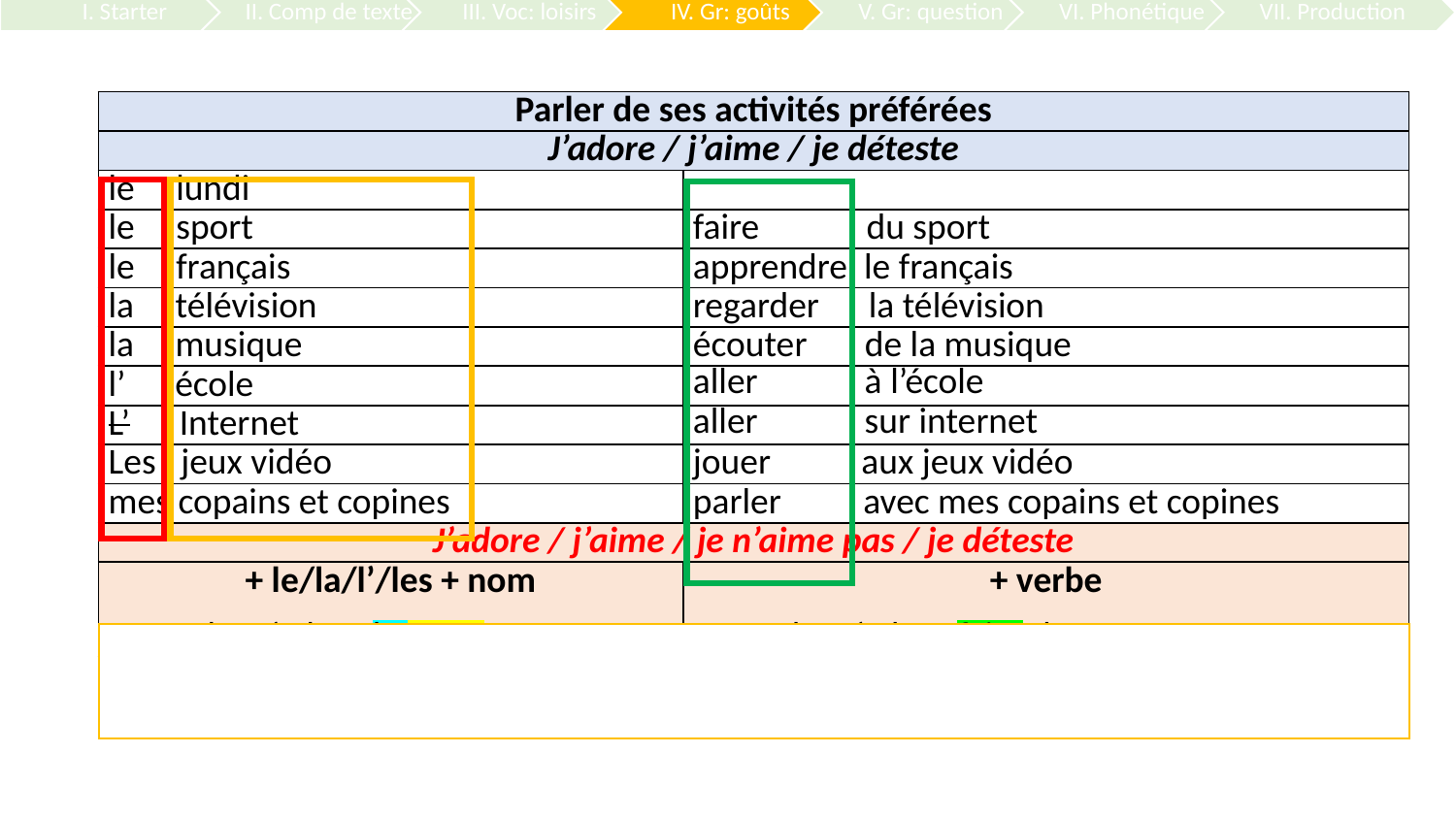

I. Starter
II. Comp de texte
III. Voc: loisirs
IV. Gr: goûts
V. Gr: question
VI. Phonétique
VII. Production
| Parler de ses activités préférées |  |
| --- | --- |
| J’adore / j’aime / je déteste |  |
| le lundi |  |
| le sport | faire du sport |
| le français | apprendre le français |
| la télévision | regarder la télévision |
| la musique | écouter de la musique |
| l’ école | aller à l’école |
| L’ Internet | aller sur internet |
| Les jeux vidéo | jouer aux jeux vidéo |
| mes copains et copines | parler avec mes copains et copines |
| J’adore / j’aime / je n’aime pas / je déteste |  |
| + le/la/l’/les + nom Exemple : J’adore le sport | + verbe Exemple : J’adore faire du sport |

25